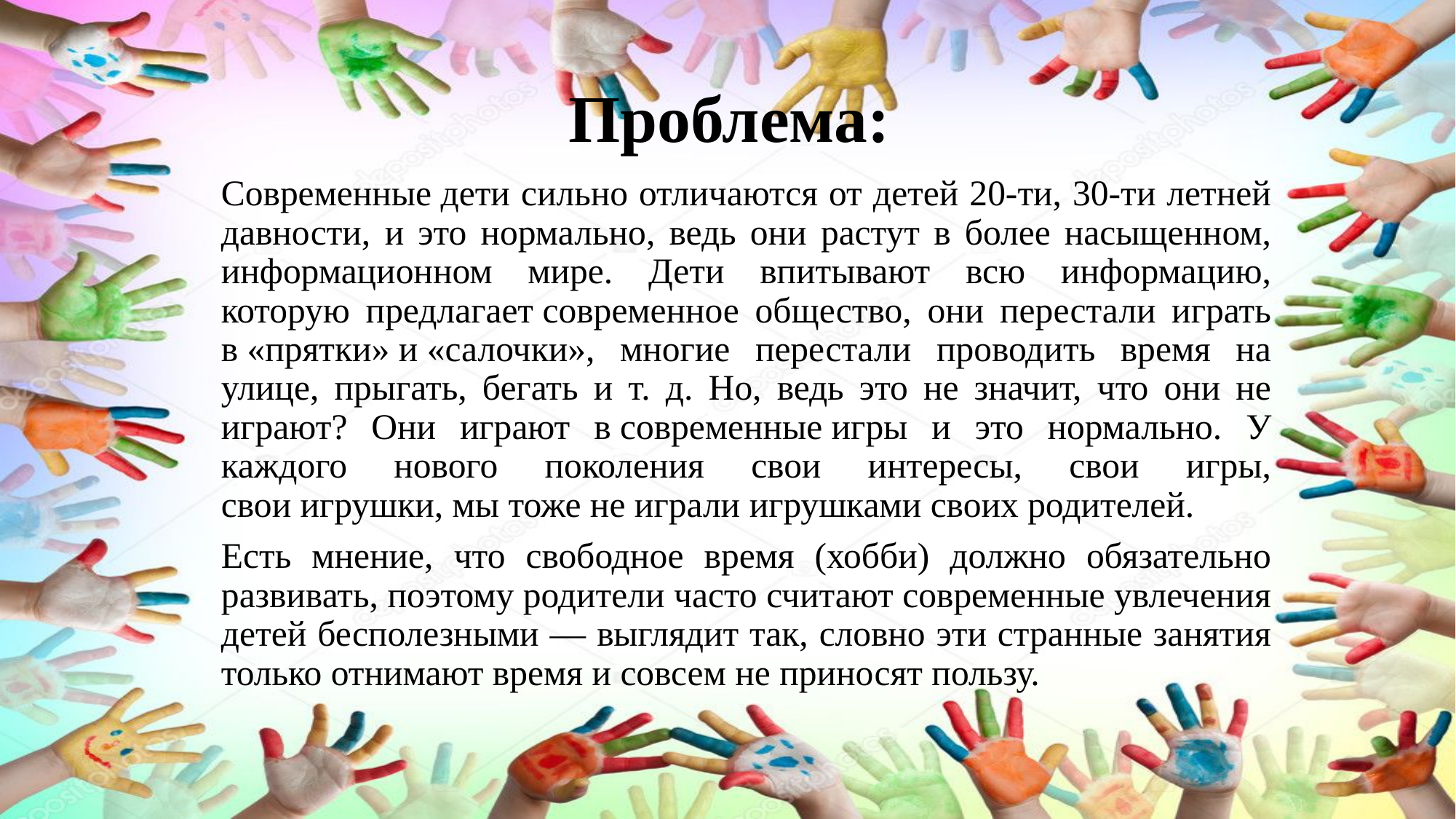

# Проблема:
Современные дети сильно отличаются от детей 20-ти, 30-ти летней давности, и это нормально, ведь они растут в более насыщенном, информационном мире. Дети впитывают всю информацию, которую предлагает современное общество, они перестали играть в «прятки» и «салочки», многие перестали проводить время на улице, прыгать, бегать и т. д. Но, ведь это не значит, что они не играют? Они играют в современные игры и это нормально. У каждого нового поколения свои интересы, свои игры, свои игрушки, мы тоже не играли игрушками своих родителей.
Есть мнение, что свободное время (хобби) должно обязательно развивать, поэтому родители часто считают современные увлечения детей бесполезными — выглядит так, словно эти странные занятия только отнимают время и совсем не приносят пользу.